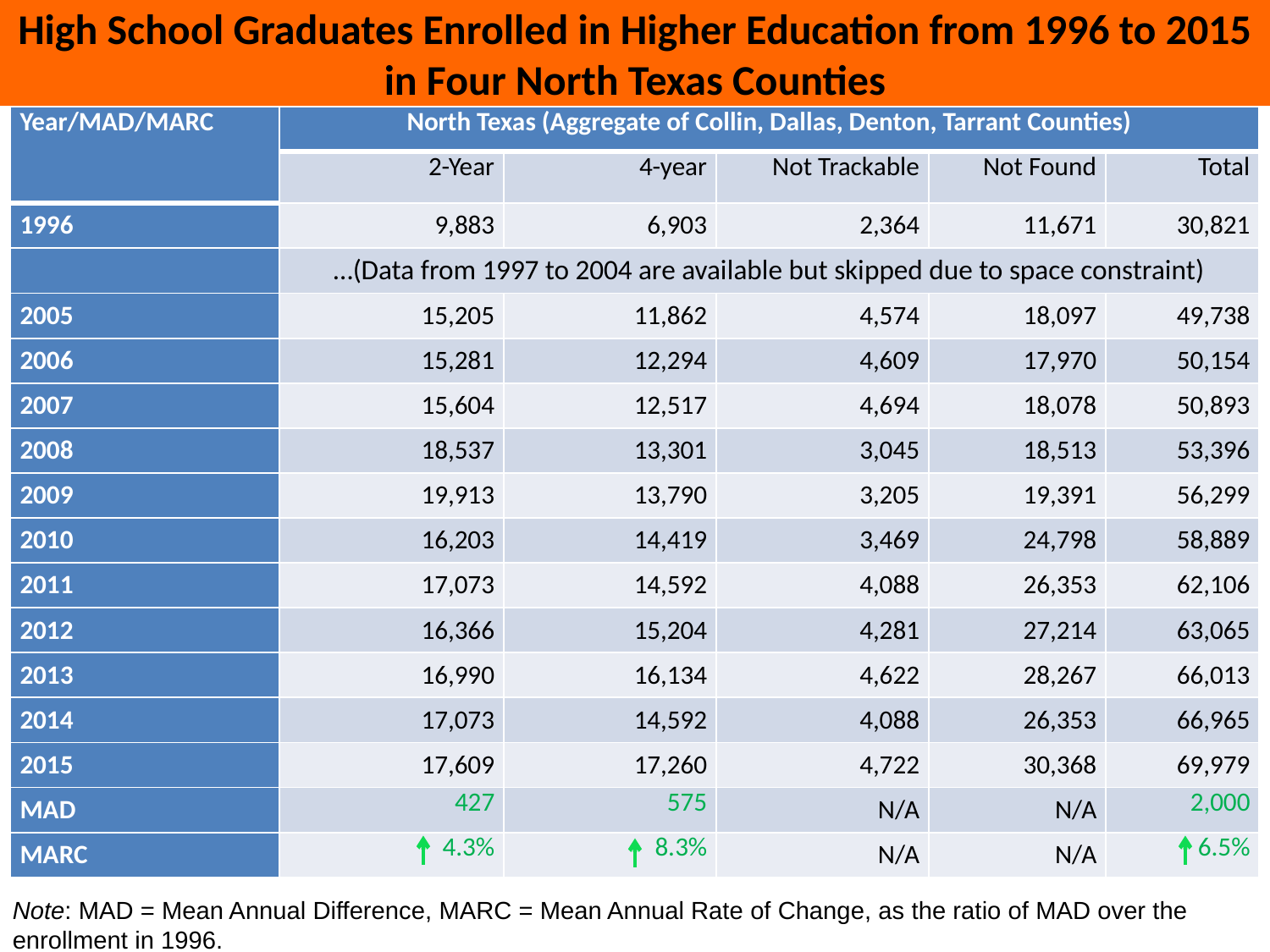

High School Graduates Enrolled in Higher Education from 1996 to 2015 in Four North Texas Counties
| Year/MAD/MARC | North Texas (Aggregate of Collin, Dallas, Denton, Tarrant Counties) |  |  |  |  |
| --- | --- | --- | --- | --- | --- |
|  | 2-Year | 4-year | Not Trackable | Not Found | Total |
| 1996 | 9,883 | 6,903 | 2,364 | 11,671 | 30,821 |
|  | …(Data from 1997 to 2004 are available but skipped due to space constraint) |  |  |  |  |
| 2005 | 15,205 | 11,862 | 4,574 | 18,097 | 49,738 |
| 2006 | 15,281 | 12,294 | 4,609 | 17,970 | 50,154 |
| 2007 | 15,604 | 12,517 | 4,694 | 18,078 | 50,893 |
| 2008 | 18,537 | 13,301 | 3,045 | 18,513 | 53,396 |
| 2009 | 19,913 | 13,790 | 3,205 | 19,391 | 56,299 |
| 2010 | 16,203 | 14,419 | 3,469 | 24,798 | 58,889 |
| 2011 | 17,073 | 14,592 | 4,088 | 26,353 | 62,106 |
| 2012 | 16,366 | 15,204 | 4,281 | 27,214 | 63,065 |
| 2013 | 16,990 | 16,134 | 4,622 | 28,267 | 66,013 |
| 2014 | 17,073 | 14,592 | 4,088 | 26,353 | 66,965 |
| 2015 | 17,609 | 17,260 | 4,722 | 30,368 | 69,979 |
| MAD | 427 | 575 | N/A | N/A | 2,000 |
| MARC | 4.3% | 8.3% | N/A | N/A | 6.5% |
Note: MAD = Mean Annual Difference, MARC = Mean Annual Rate of Change, as the ratio of MAD over the enrollment in 1996.